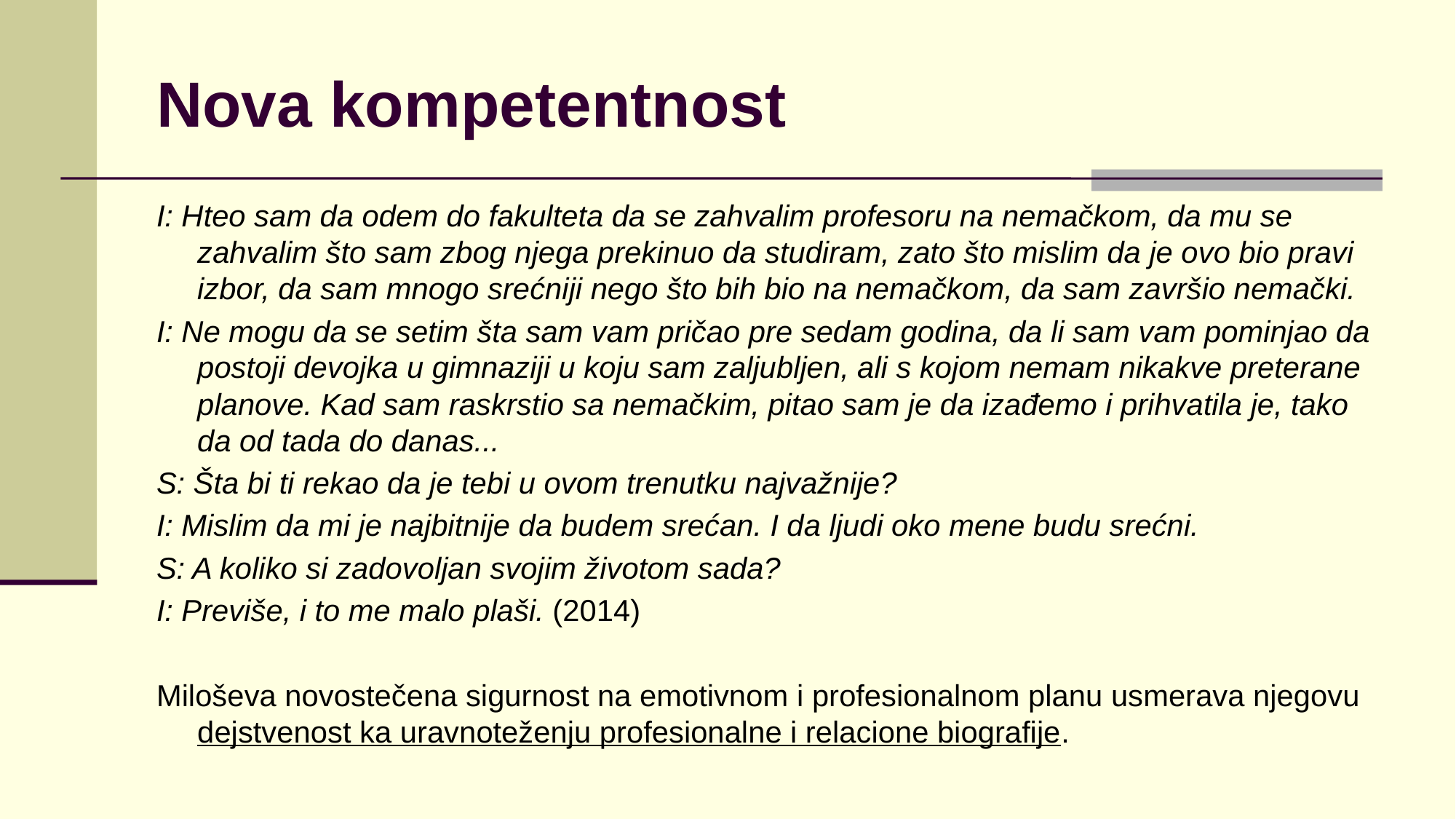

# Nova kompetentnost
I: Hteo sam da odem do fakulteta da se zahvalim profesoru na nemačkom, da mu se zahvalim što sam zbog njega prekinuo da studiram, zato što mislim da je ovo bio pravi izbor, da sam mnogo srećniji nego što bih bio na nemačkom, da sam završio nemački.
I: Ne mogu da se setim šta sam vam pričao pre sedam godina, da li sam vam pominjao da postoji devojka u gimnaziji u koju sam zaljubljen, ali s kojom nemam nikakve preterane planove. Kad sam raskrstio sa nemačkim, pitao sam je da izađemo i prihvatila je, tako da od tada do danas...
S: Šta bi ti rekao da je tebi u ovom trenutku najvažnije?
I: Mislim da mi je najbitnije da budem srećan. I da ljudi oko mene budu srećni.
S: A koliko si zadovoljan svojim životom sada?
I: Previše, i to me malo plaši. (2014)

Miloševa novostečena sigurnost na emotivnom i profesionalnom planu usmerava njegovu dejstvenost ka uravnoteženju profesionalne i relacione biografije.